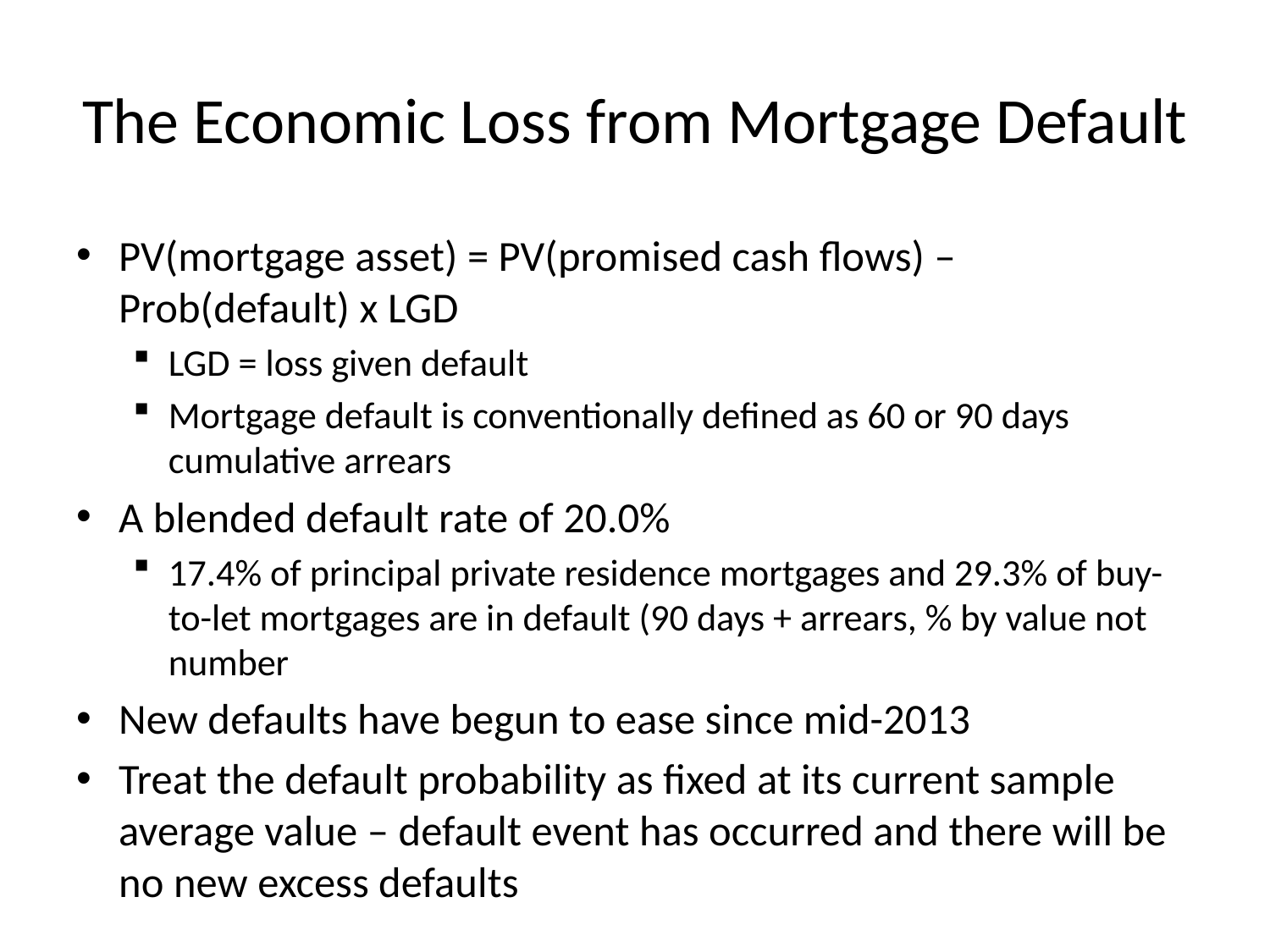

# The Economic Loss from Mortgage Default
PV(mortgage asset) = PV(promised cash flows) – Prob(default) x LGD
LGD = loss given default
Mortgage default is conventionally defined as 60 or 90 days cumulative arrears
A blended default rate of 20.0%
17.4% of principal private residence mortgages and 29.3% of buy-to-let mortgages are in default (90 days + arrears, % by value not number
New defaults have begun to ease since mid-2013
Treat the default probability as fixed at its current sample average value – default event has occurred and there will be no new excess defaults